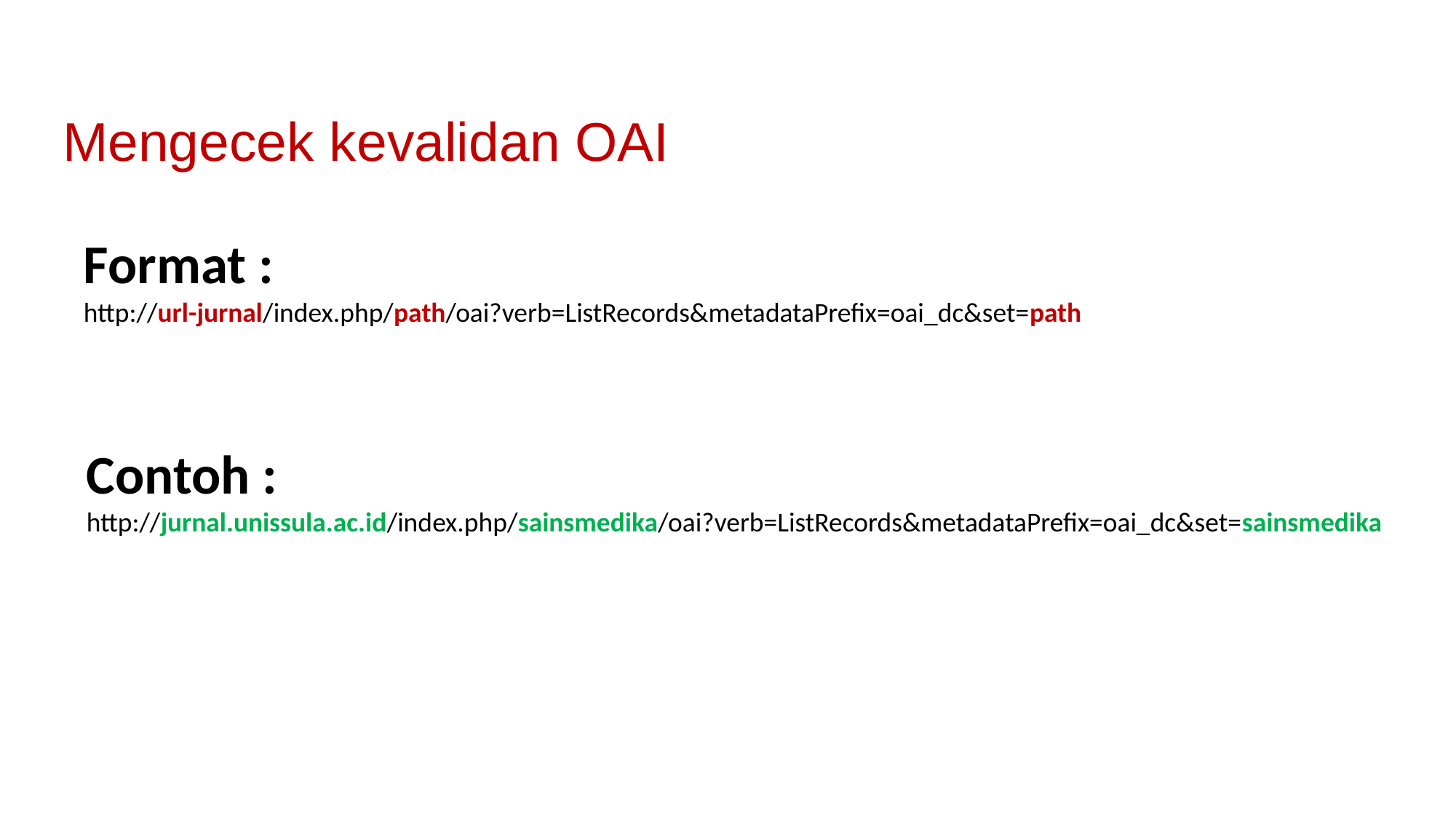

Mengecek kevalidan OAI
Format :
http://url-jurnal/index.php/path/oai?verb=ListRecords&metadataPrefix=oai_dc&set=path
Contoh :
http://jurnal.unissula.ac.id/index.php/sainsmedika/oai?verb=ListRecords&metadataPrefix=oai_dc&set=sainsmedika